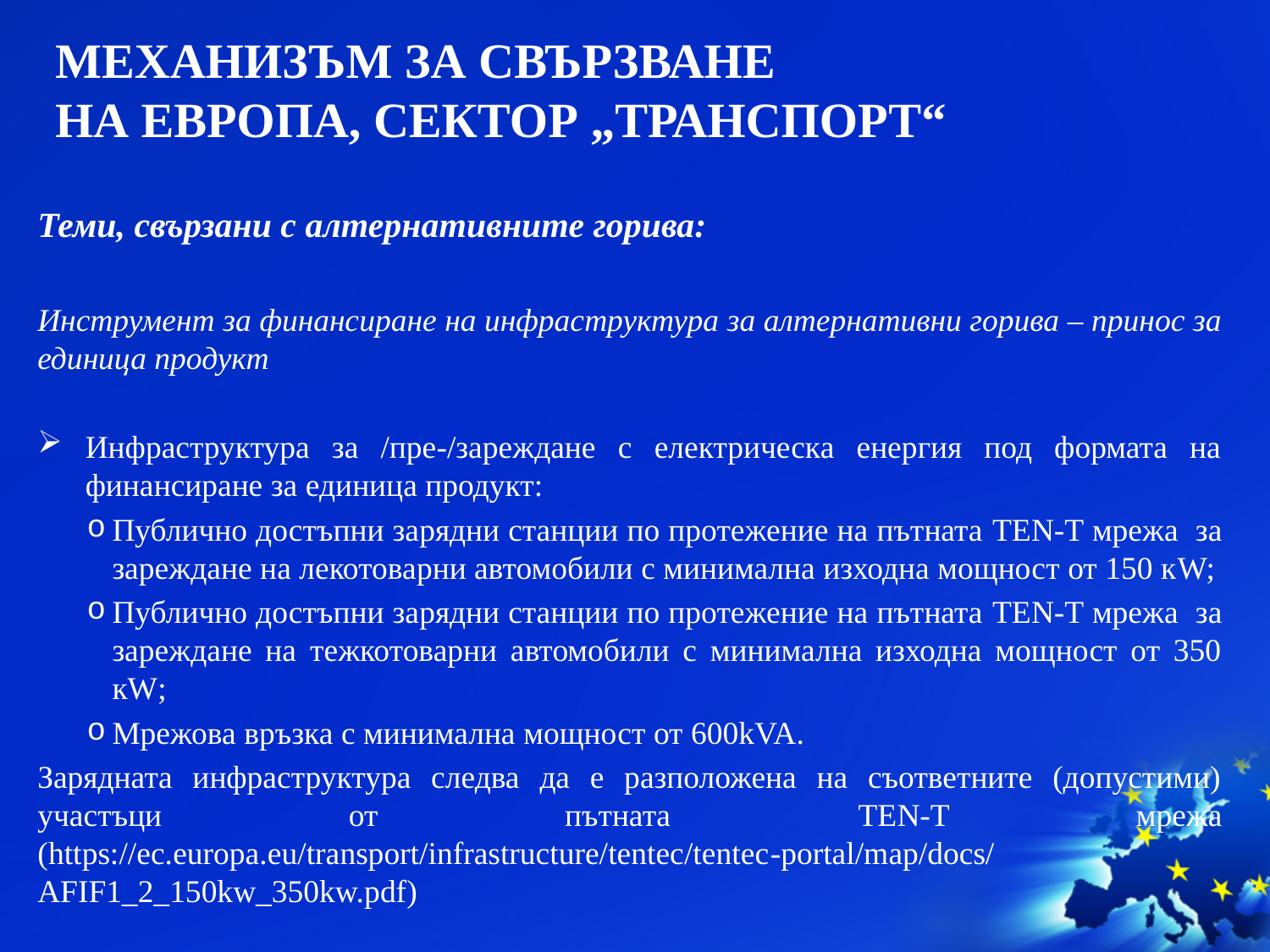

# МЕХАНИЗЪМ ЗА СВЪРЗВАНЕ НА ЕВРОПА, СЕКТОР „ТРАНСПОРТ“

Теми, свързани с алтернативните горива:

Инструмент за финансиране на инфраструктура за алтернативни горива – принос за единица продукт

Инфраструктура за /пре-/зареждане с електрическа енергия под формата на финансиране за единица продукт:
Публично достъпни зарядни станции по протежение на пътната TEN-T мрежа  за зареждане на лекотоварни автомобили с минимална изходна мощност от 150 кW;
Публично достъпни зарядни станции по протежение на пътната TEN-T мрежа  за зареждане на тежкотоварни автомобили с минимална изходна мощност от 350 кW;
Мрежова връзка с минимална мощност от 600kVA.
Зарядната инфраструктура следва да е разположена на съответните (допустими) участъци от пътната TEN-T мрежа (https://ec.europa.eu/transport/infrastructure/tentec/tentec-portal/map/docs/AFIF1_2_150kw_350kw.pdf)